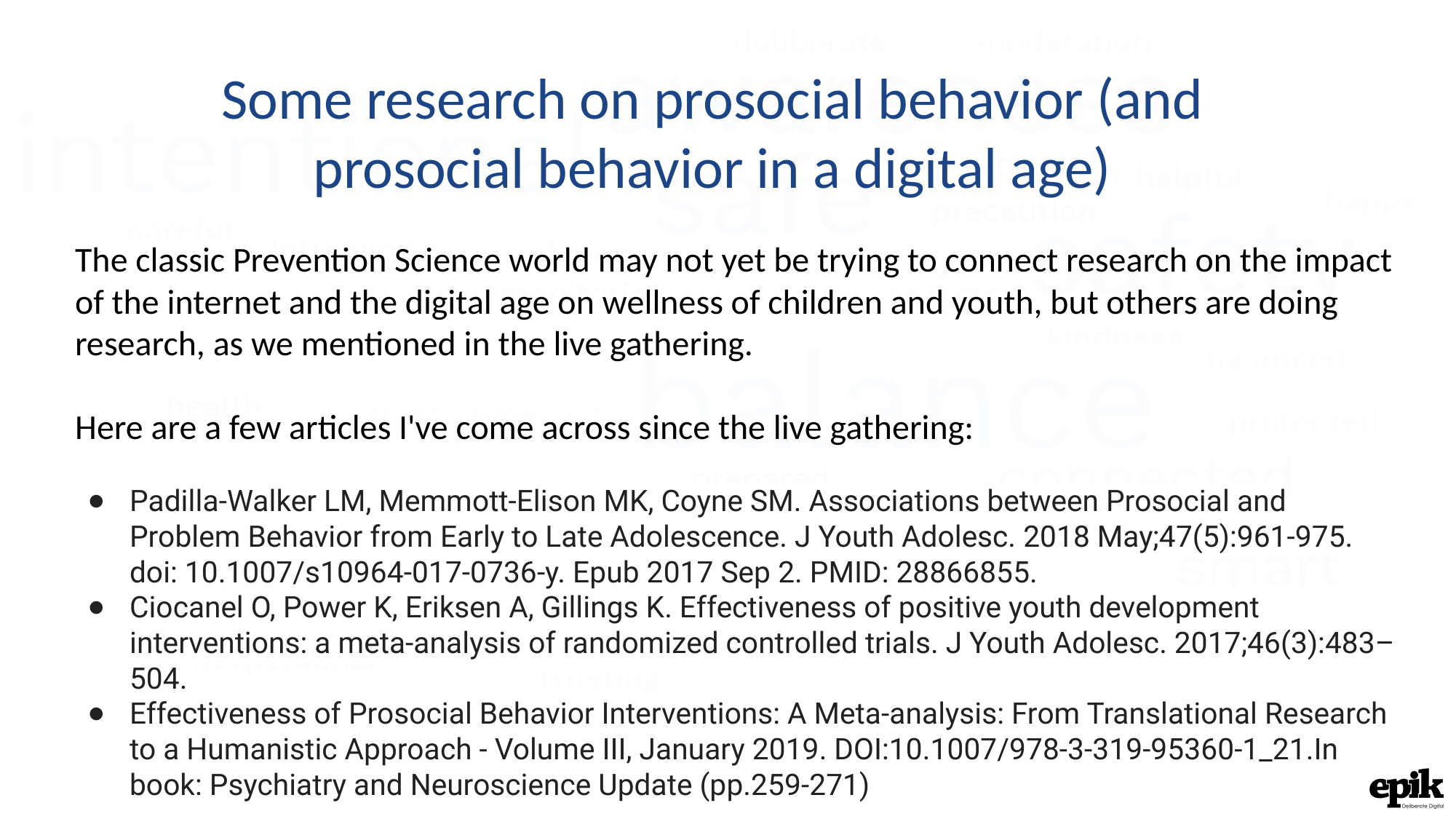

Some research on prosocial behavior (and prosocial behavior in a digital age)
The classic Prevention Science world may not yet be trying to connect research on the impact of the internet and the digital age on wellness of children and youth, but others are doing research, as we mentioned in the live gathering.

Here are a few articles I've come across since the live gathering:

Padilla-Walker LM, Memmott-Elison MK, Coyne SM. Associations between Prosocial and Problem Behavior from Early to Late Adolescence. J Youth Adolesc. 2018 May;47(5):961-975. doi: 10.1007/s10964-017-0736-y. Epub 2017 Sep 2. PMID: 28866855.
Ciocanel O, Power K, Eriksen A, Gillings K. Effectiveness of positive youth development interventions: a meta-analysis of randomized controlled trials. J Youth Adolesc. 2017;46(3):483–504.
Effectiveness of Prosocial Behavior Interventions: A Meta-analysis: From Translational Research to a Humanistic Approach - Volume III, January 2019. DOI:10.1007/978-3-319-95360-1_21.In book: Psychiatry and Neuroscience Update (pp.259-271)